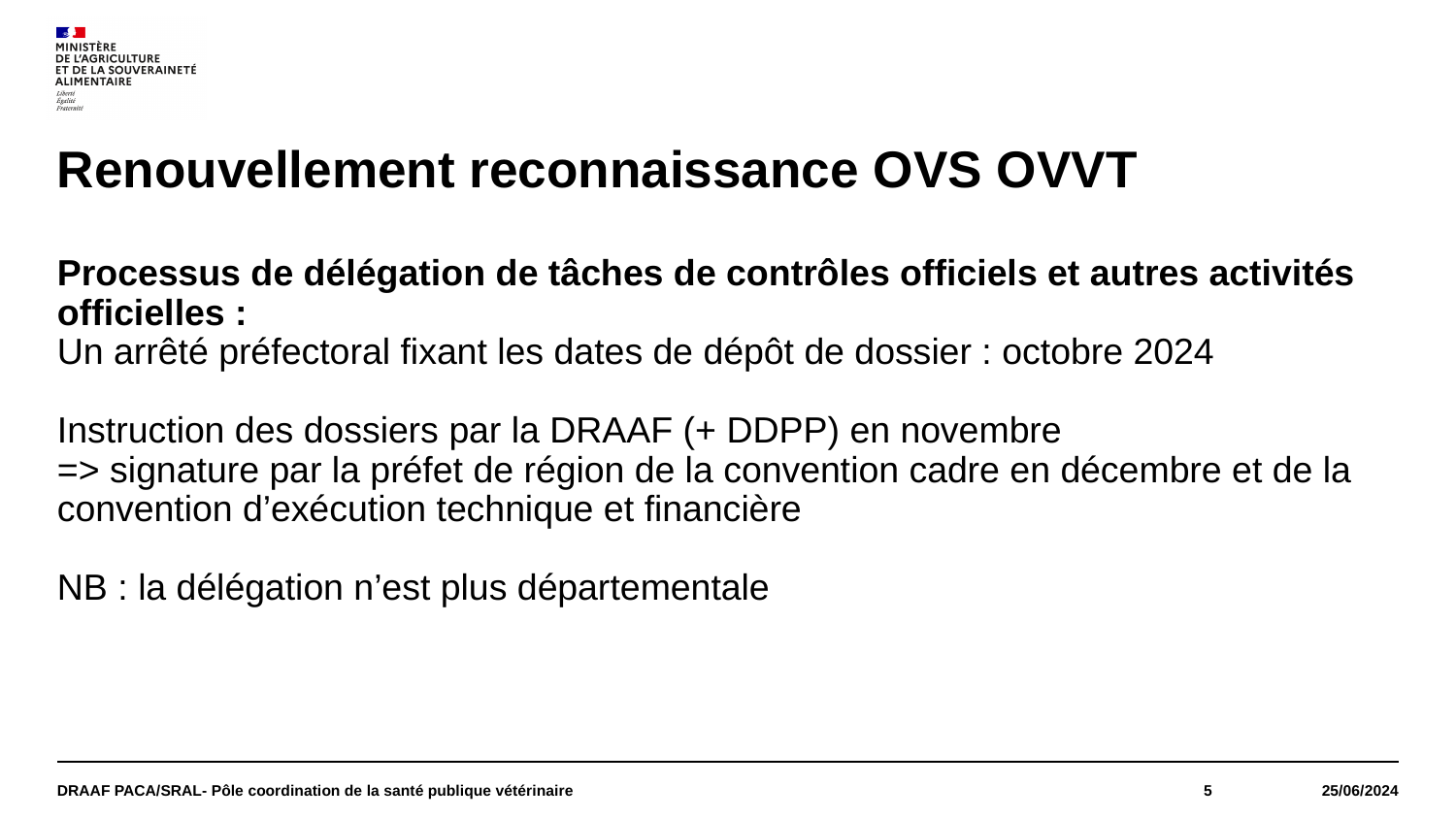

# Renouvellement reconnaissance OVS OVVT Processus de délégation de tâches de contrôles officiels et autres activités officielles : Un arrêté préfectoral fixant les dates de dépôt de dossier : octobre 2024 Instruction des dossiers par la DRAAF (+ DDPP) en novembre => signature par la préfet de région de la convention cadre en décembre et de la convention d’exécution technique et financière NB : la délégation n’est plus départementale
DRAAF PACA/SRAL- Pôle coordination de la santé publique vétérinaire
5
25/06/2024